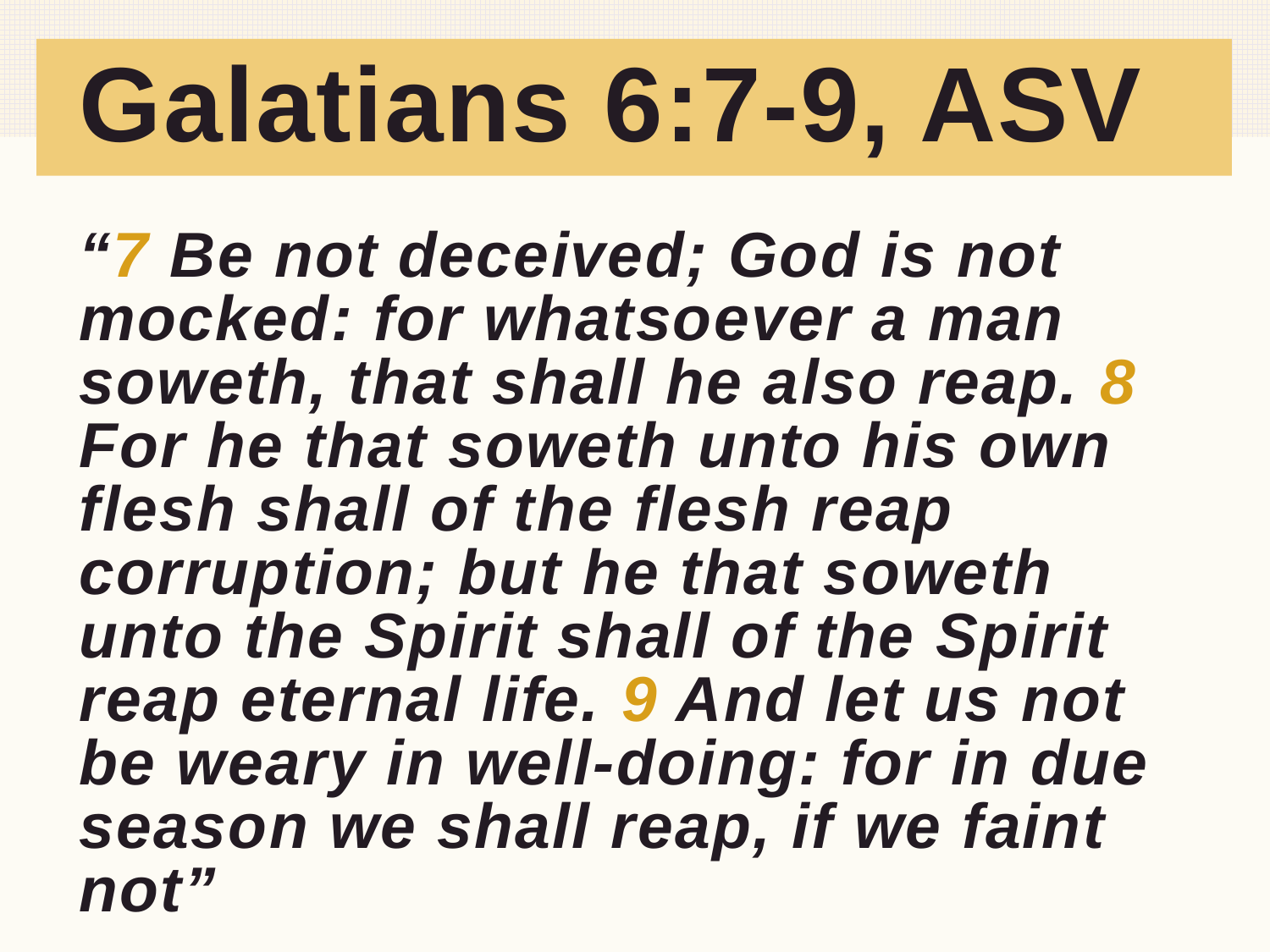

# Galatians 6:7-9, ASV
“7 Be not deceived; God is not mocked: for whatsoever a man soweth, that shall he also reap. 8 For he that soweth unto his own flesh shall of the flesh reap corruption; but he that soweth unto the Spirit shall of the Spirit reap eternal life. 9 And let us not be weary in well-doing: for in due season we shall reap, if we faint not”